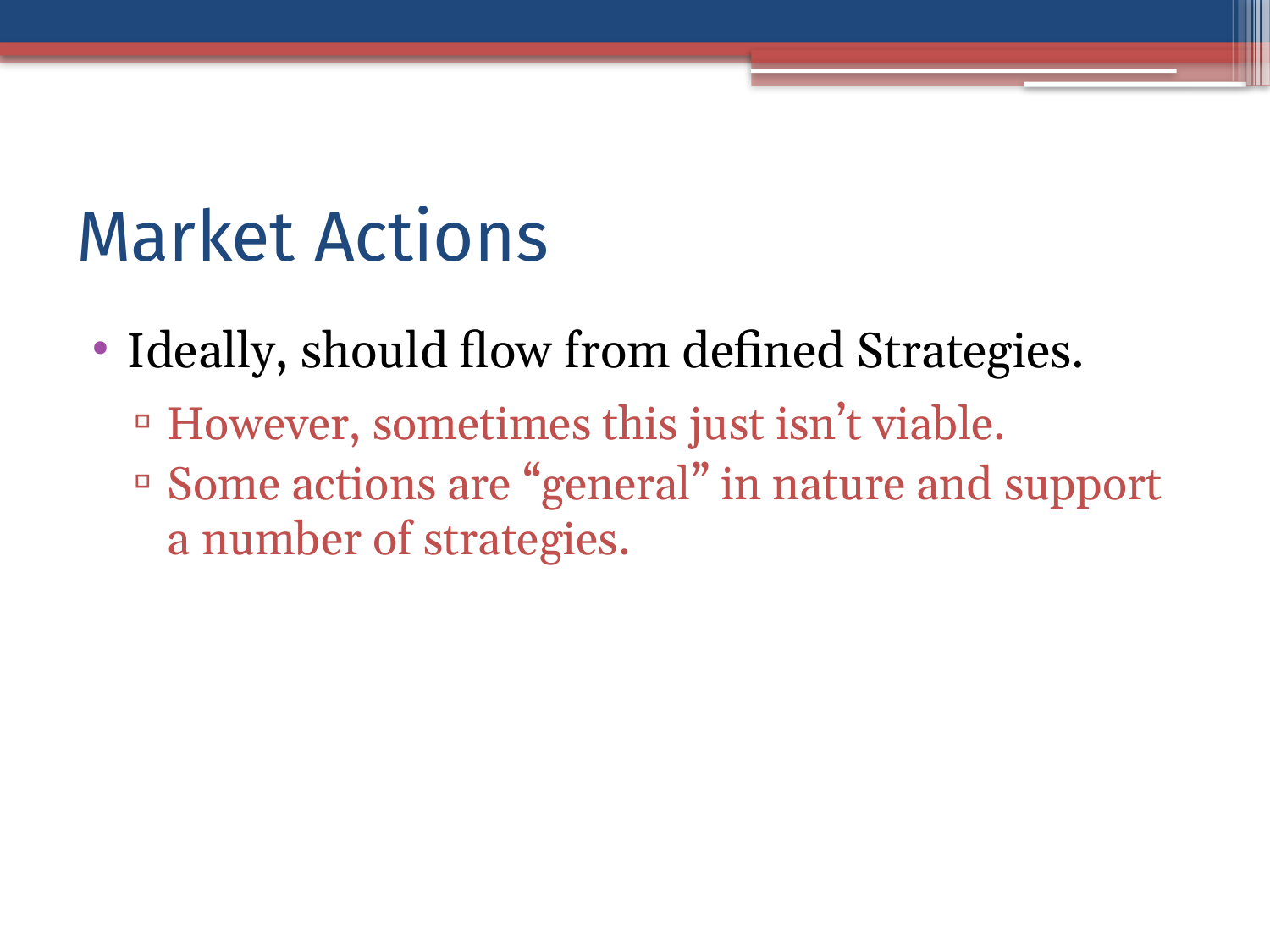

# Market Actions
Ideally, should flow from defined Strategies.
However, sometimes this just isn’t viable.
Some actions are “general” in nature and support a number of strategies.